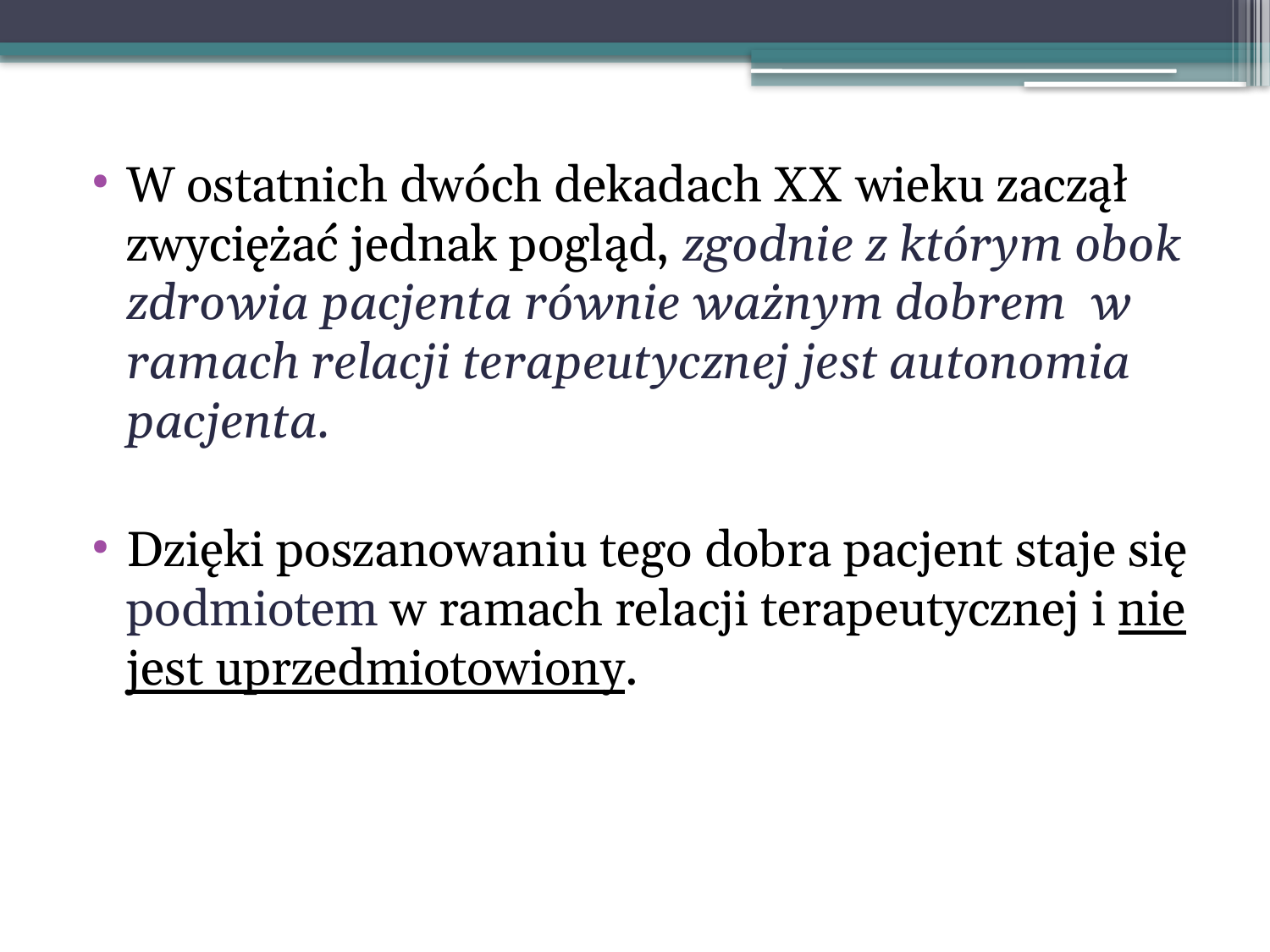

W ostatnich dwóch dekadach XX wieku zaczął zwyciężać jednak pogląd, zgodnie z którym obok zdrowia pacjenta równie ważnym dobrem  w ramach relacji terapeutycznej jest autonomia pacjenta.

Dzięki poszanowaniu tego dobra pacjent staje się podmiotem w ramach relacji terapeutycznej i nie jest uprzedmiotowiony.